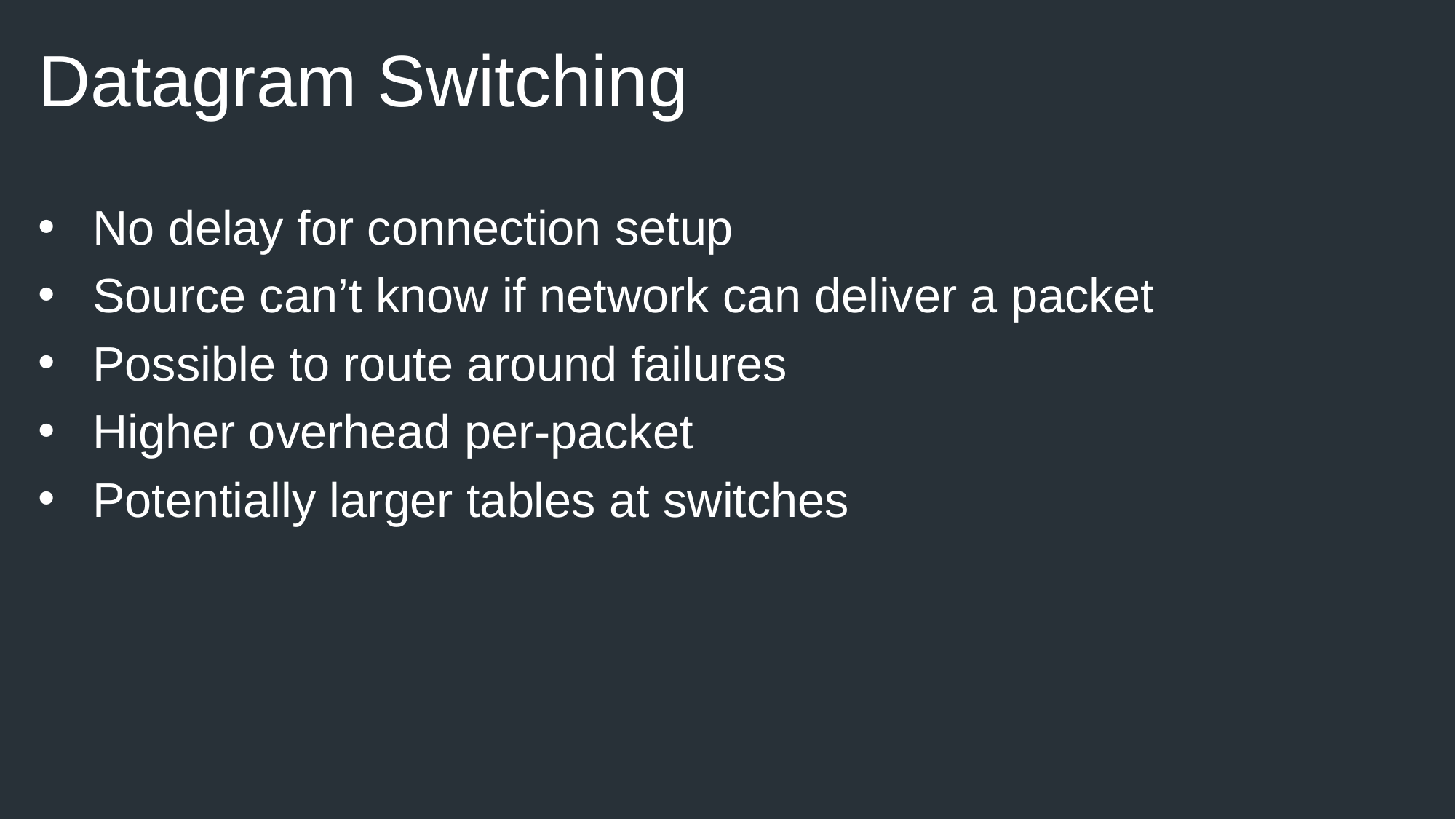

# Datagram Switching
No delay for connection setup
Source can’t know if network can deliver a packet
Possible to route around failures
Higher overhead per-packet
Potentially larger tables at switches